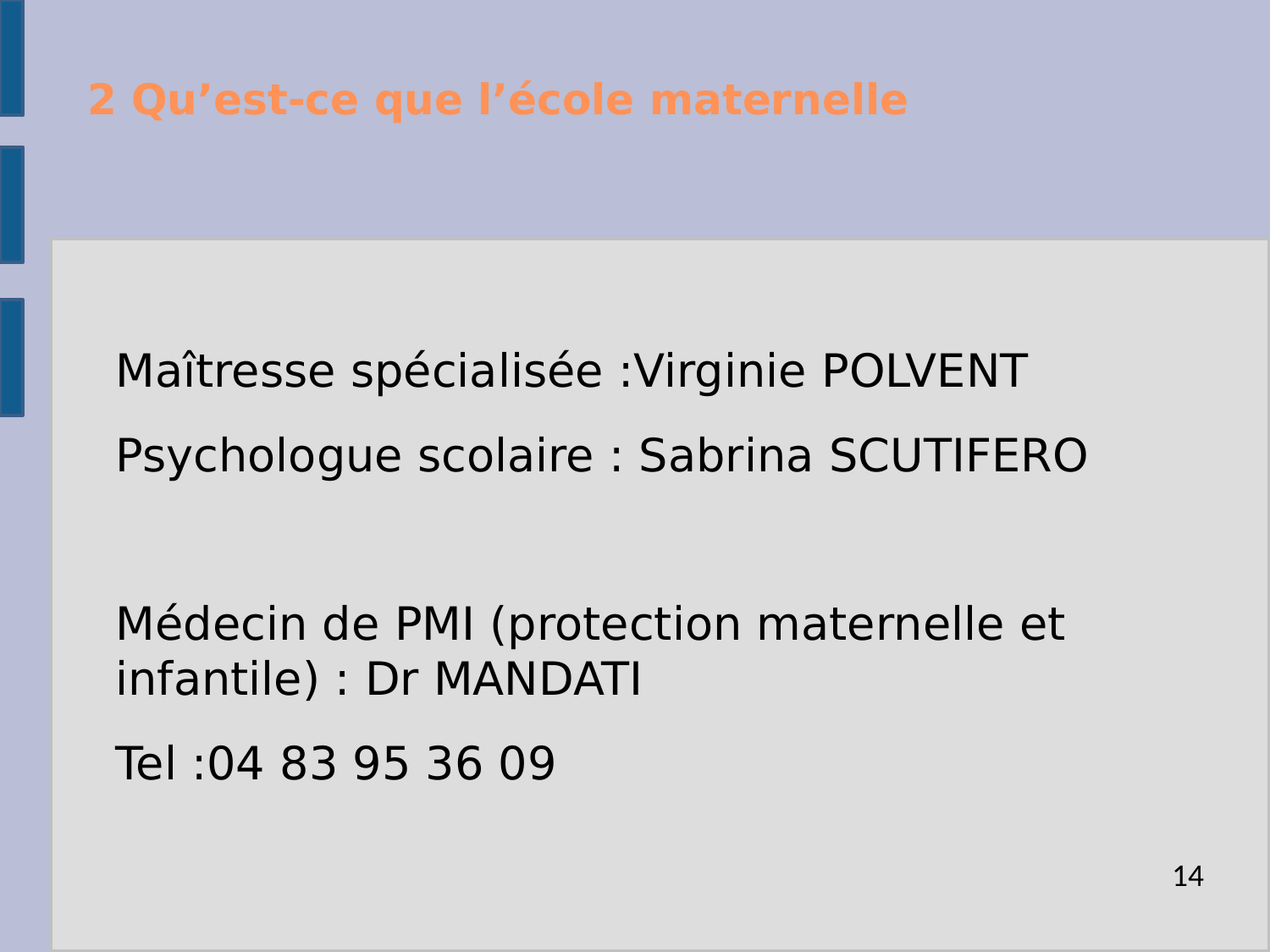

# 2 Qu’est-ce que l’école maternelle

Maîtresse spécialisée :Virginie POLVENT
Psychologue scolaire : Sabrina SCUTIFERO

Médecin de PMI (protection maternelle et infantile) : Dr MANDATI
Tel :04 83 95 36 09

14